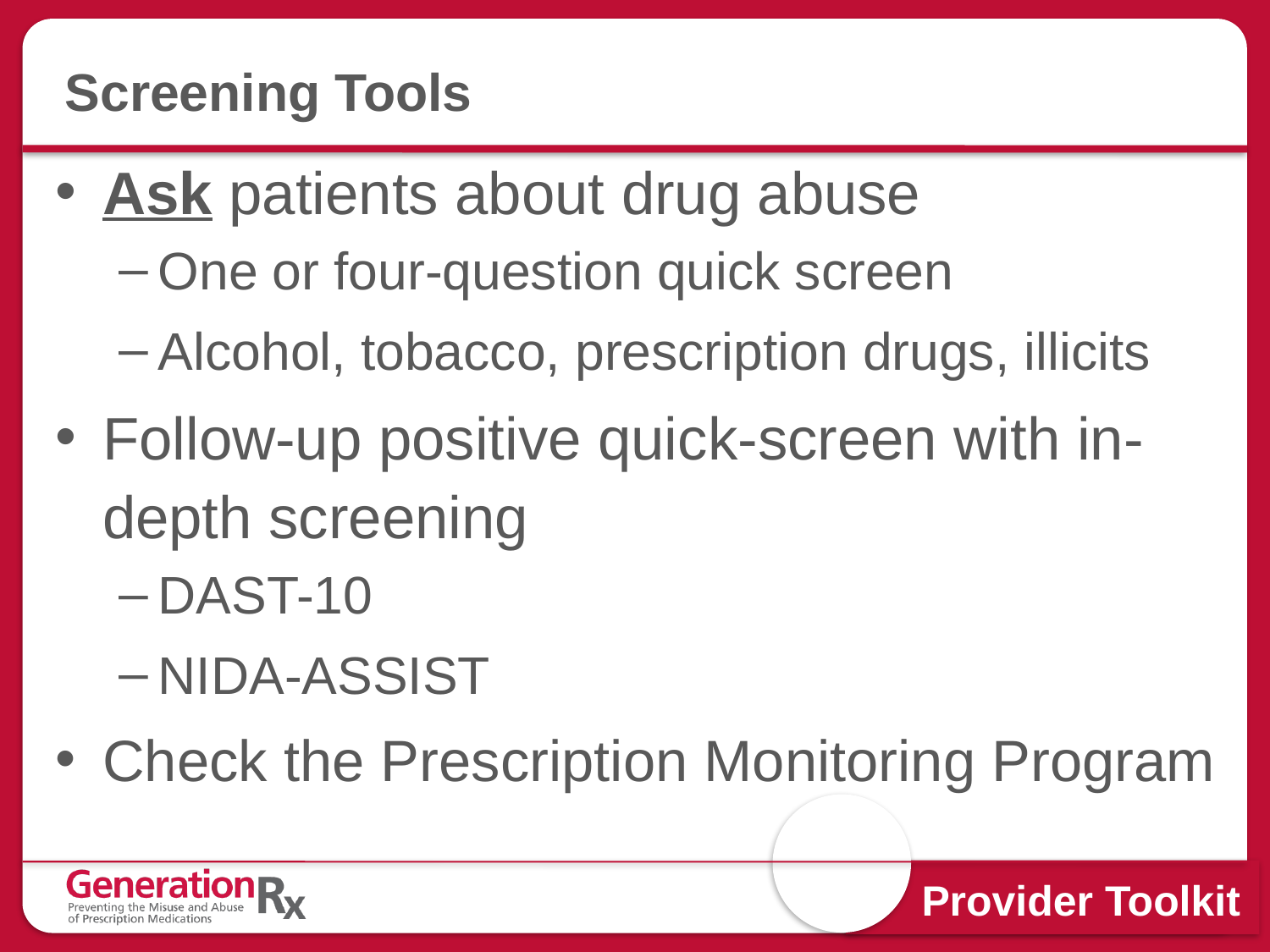

# Screening Tools
Ask patients about drug abuse
One or four-question quick screen
Alcohol, tobacco, prescription drugs, illicits
Follow-up positive quick-screen with in-depth screening
DAST-10
NIDA-ASSIST
Check the Prescription Monitoring Program